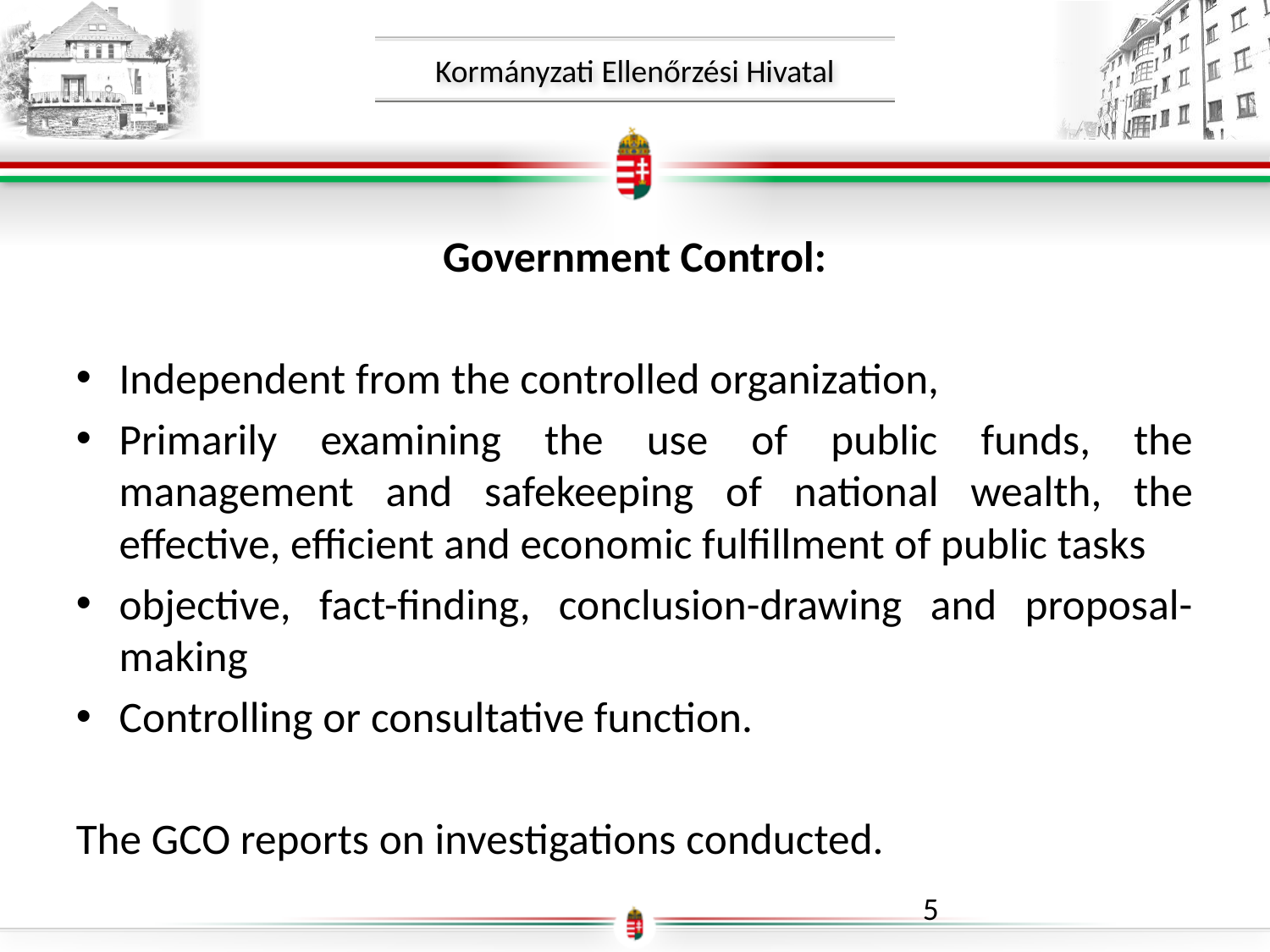

Government Control:

Independent from the controlled organization,
Primarily examining the use of public funds, the management and safekeeping of national wealth, the effective, efficient and economic fulfillment of public tasks
objective, fact-finding, conclusion-drawing and proposal-making
Controlling or consultative function.

The GCO reports on investigations conducted.

5